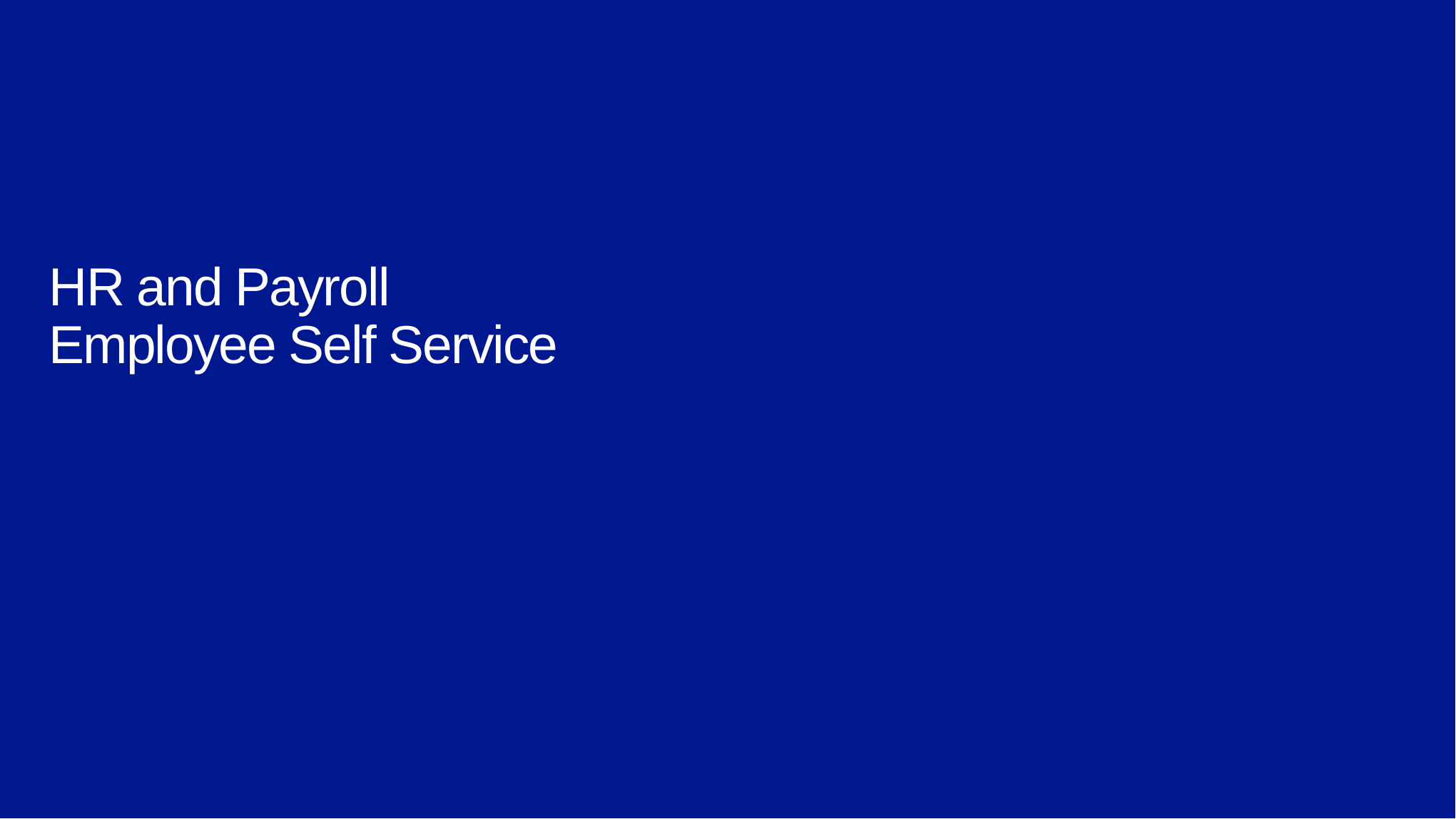

# HR and Payroll Employee Self Service